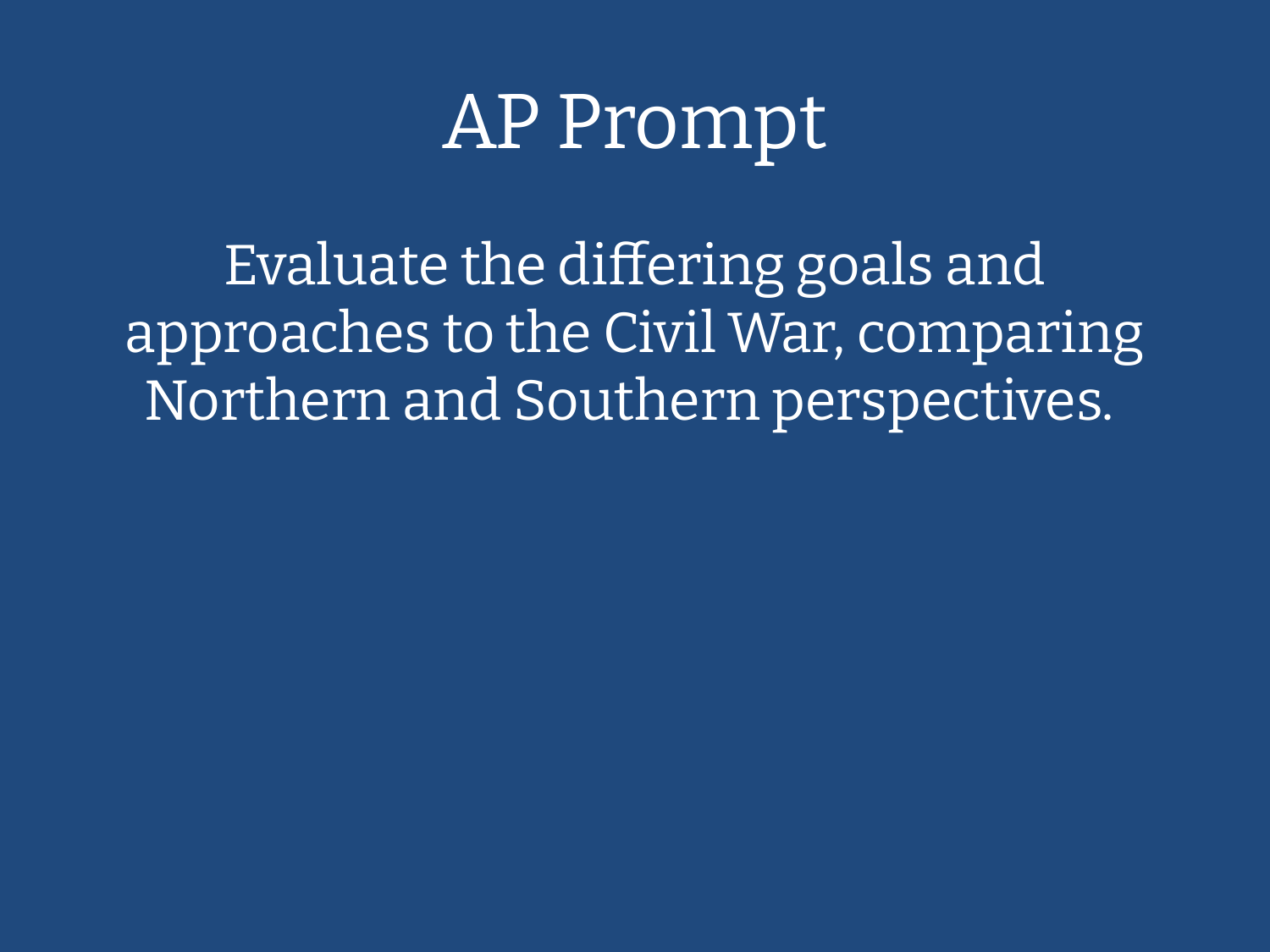

# AP Prompt
Evaluate the differing goals and approaches to the Civil War, comparing Northern and Southern perspectives.